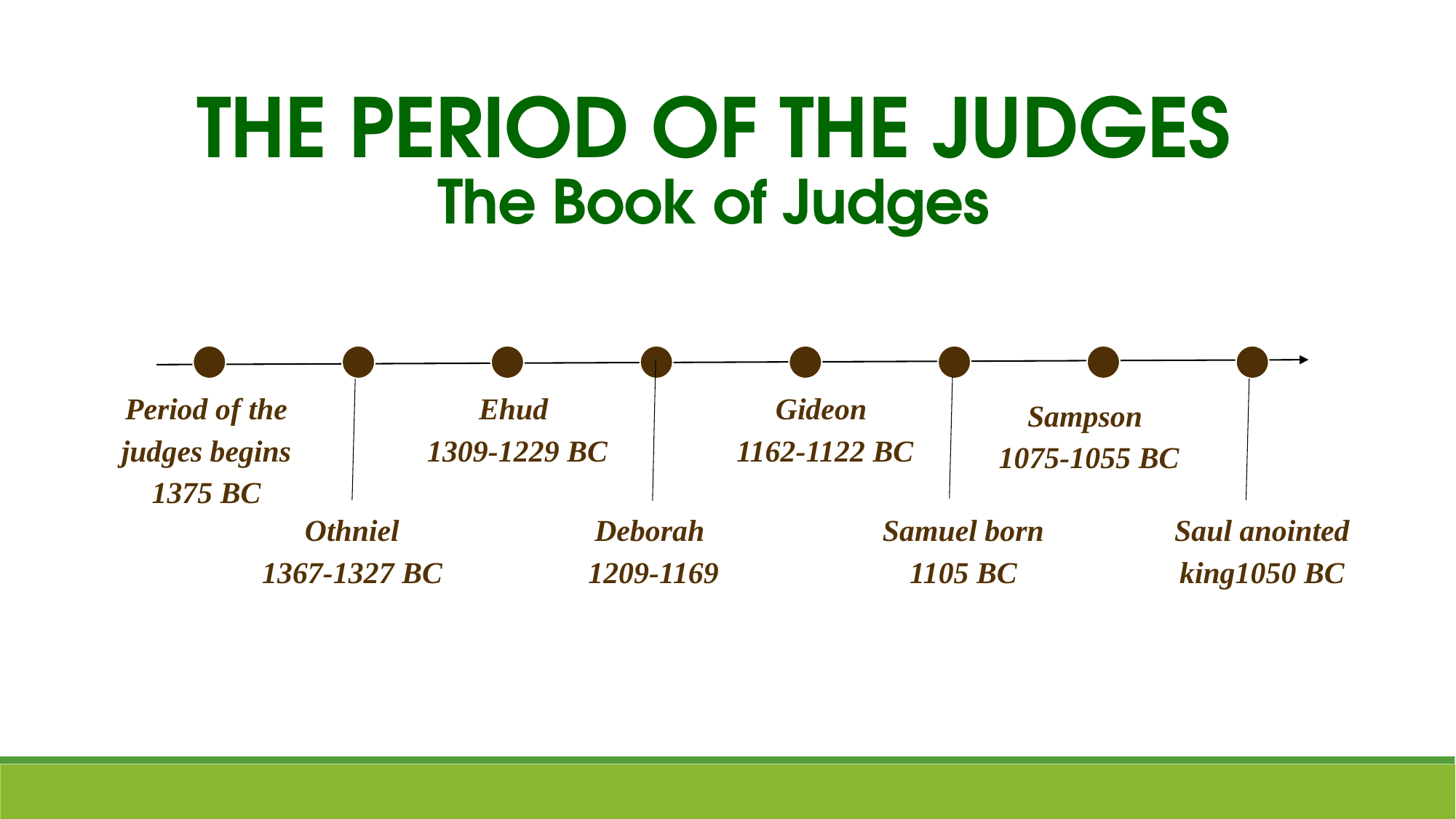

THE PERIOD OF THE JUDGES
The Book of Judges

Period of the judges begins
1375 BC
Ehud
1309-1229 BC
Gideon
1162-1122 BC
Sampson
1075-1055 BC
Othniel
1367-1327 BC
Deborah
1209-1169
Samuel born 1105 BC
Saul anointed king1050 BC